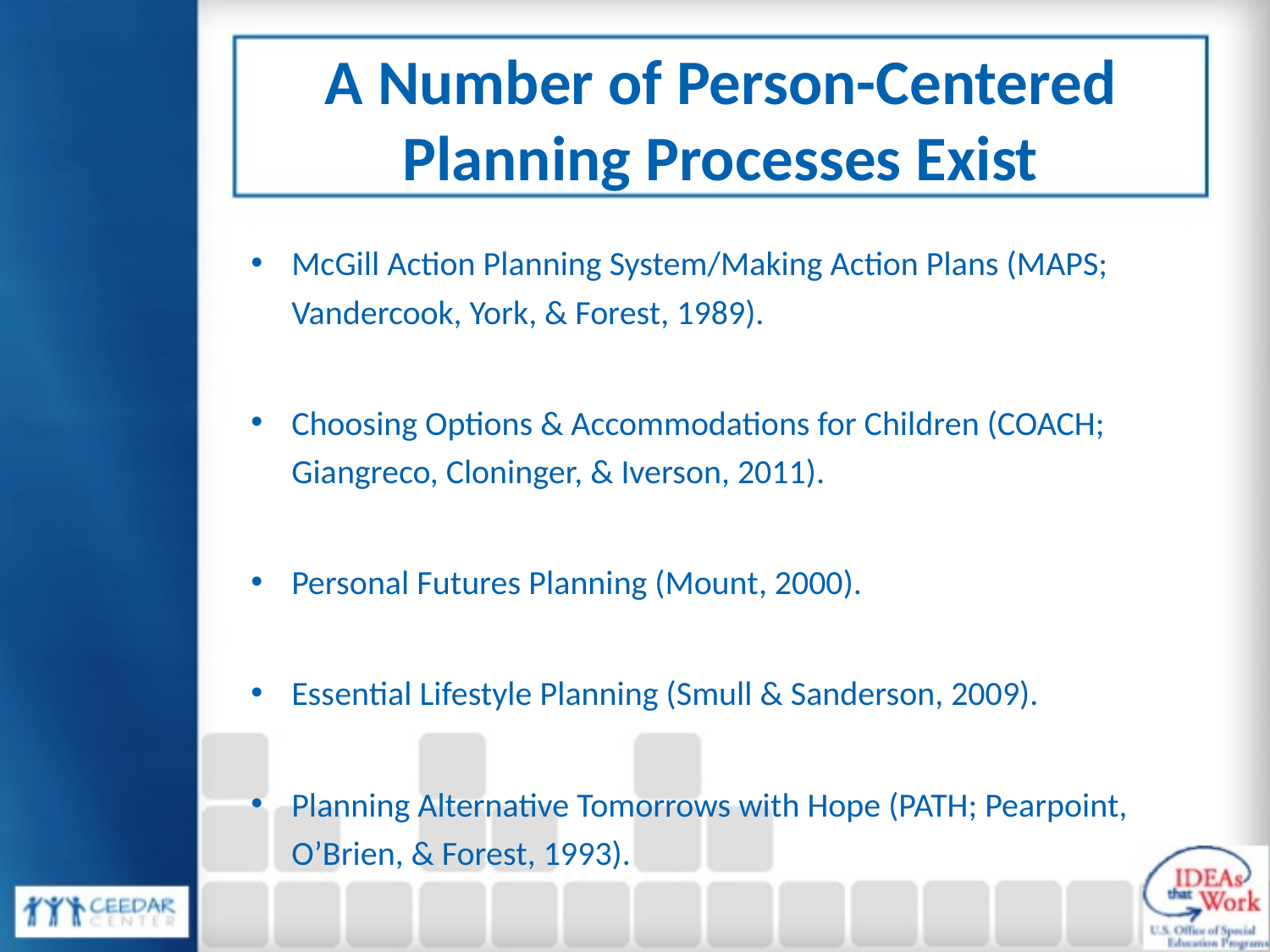

# A Number of Person-Centered Planning Processes Exist
McGill Action Planning System/Making Action Plans (MAPS; Vandercook, York, & Forest, 1989).

Choosing Options & Accommodations for Children (COACH; Giangreco, Cloninger, & Iverson, 2011).

Personal Futures Planning (Mount, 2000).

Essential Lifestyle Planning (Smull & Sanderson, 2009).

Planning Alternative Tomorrows with Hope (PATH; Pearpoint, O’Brien, & Forest, 1993).